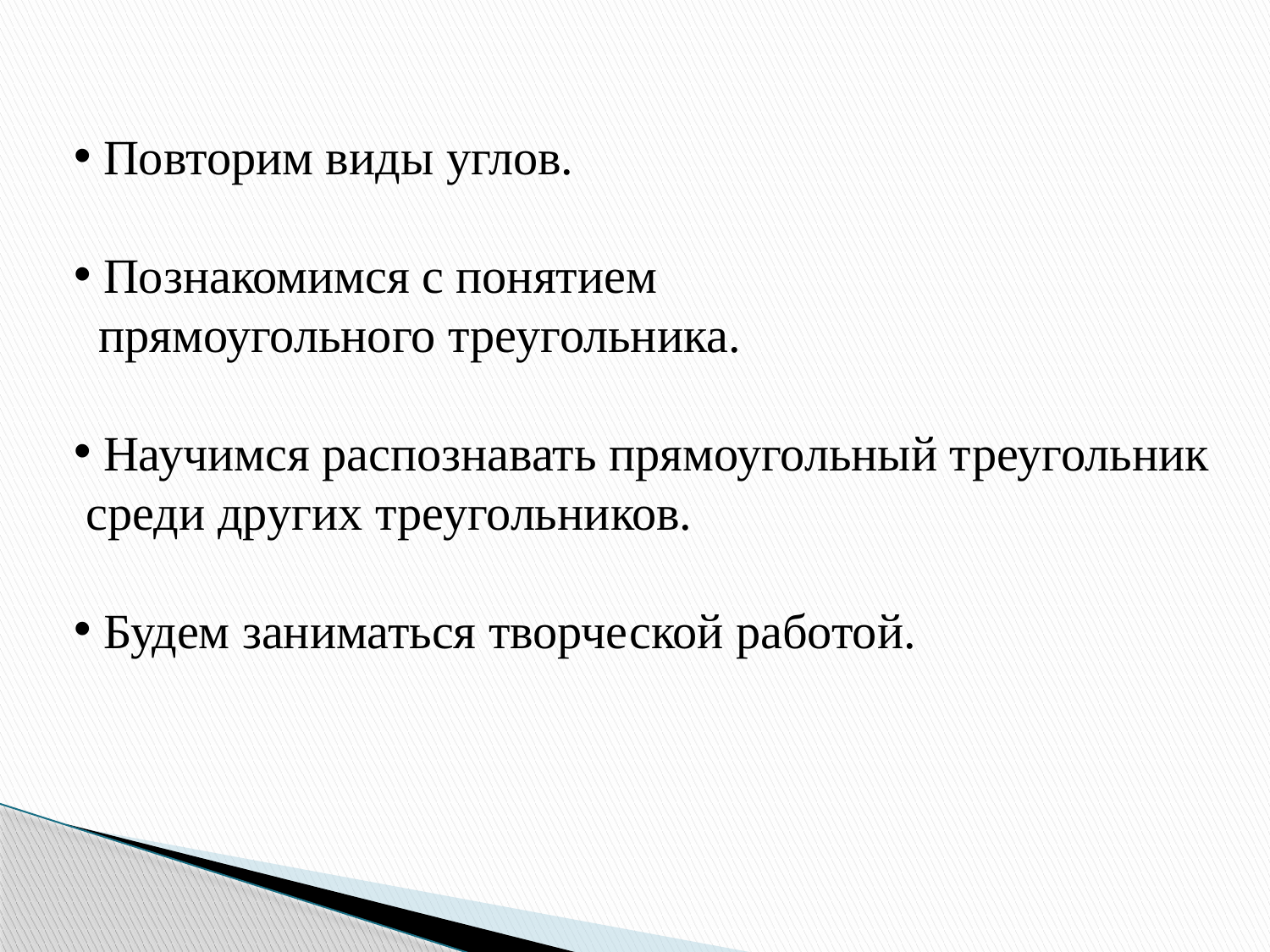

Повторим виды углов.

 Познакомимся с понятием
  прямоугольного треугольника.

 Научимся распознавать прямоугольный треугольник
 среди других треугольников.

 Будем заниматься творческой работой.